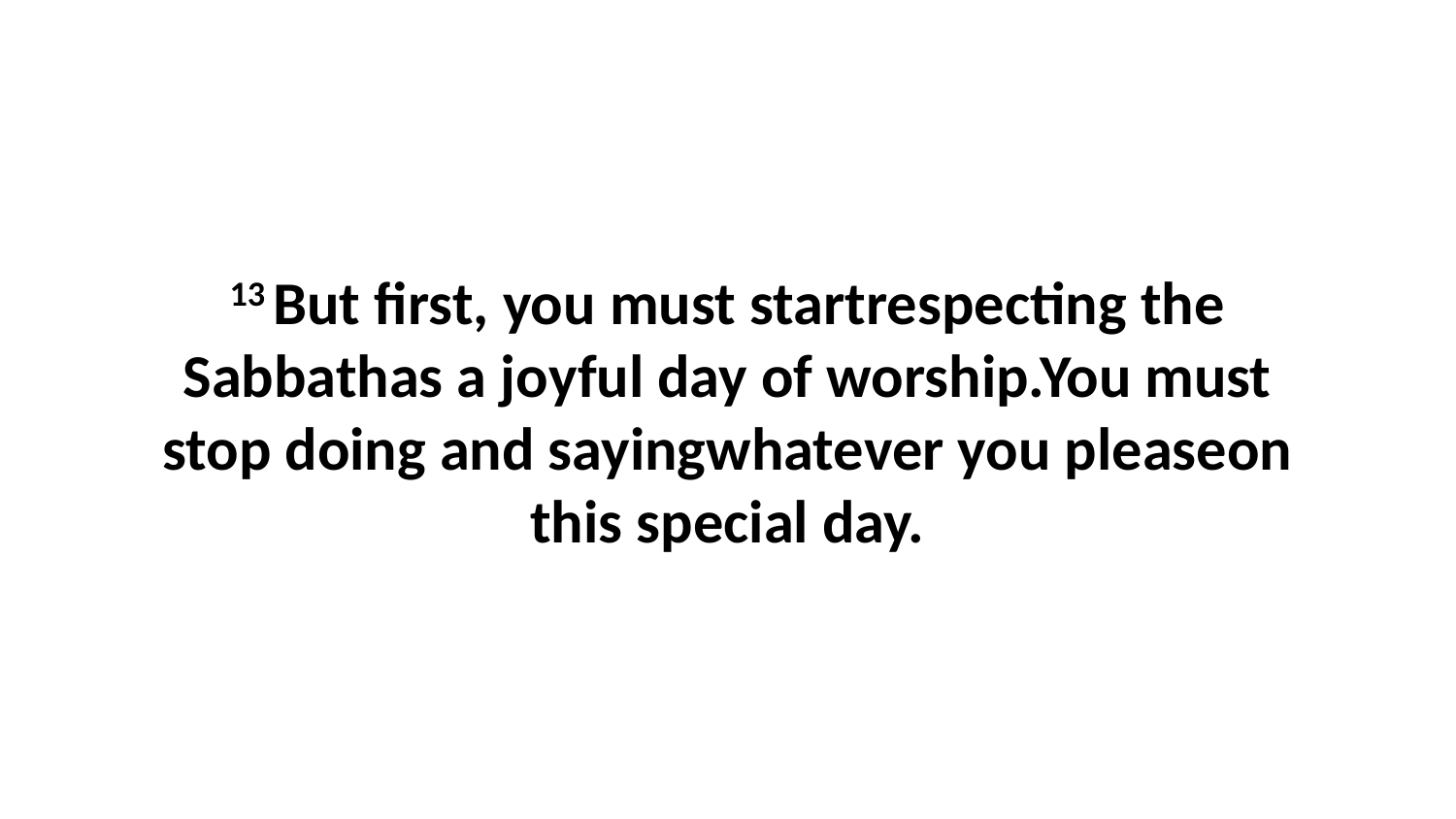

13 But first, you must startrespecting the Sabbathas a joyful day of worship.You must stop doing and sayingwhatever you pleaseon this special day.